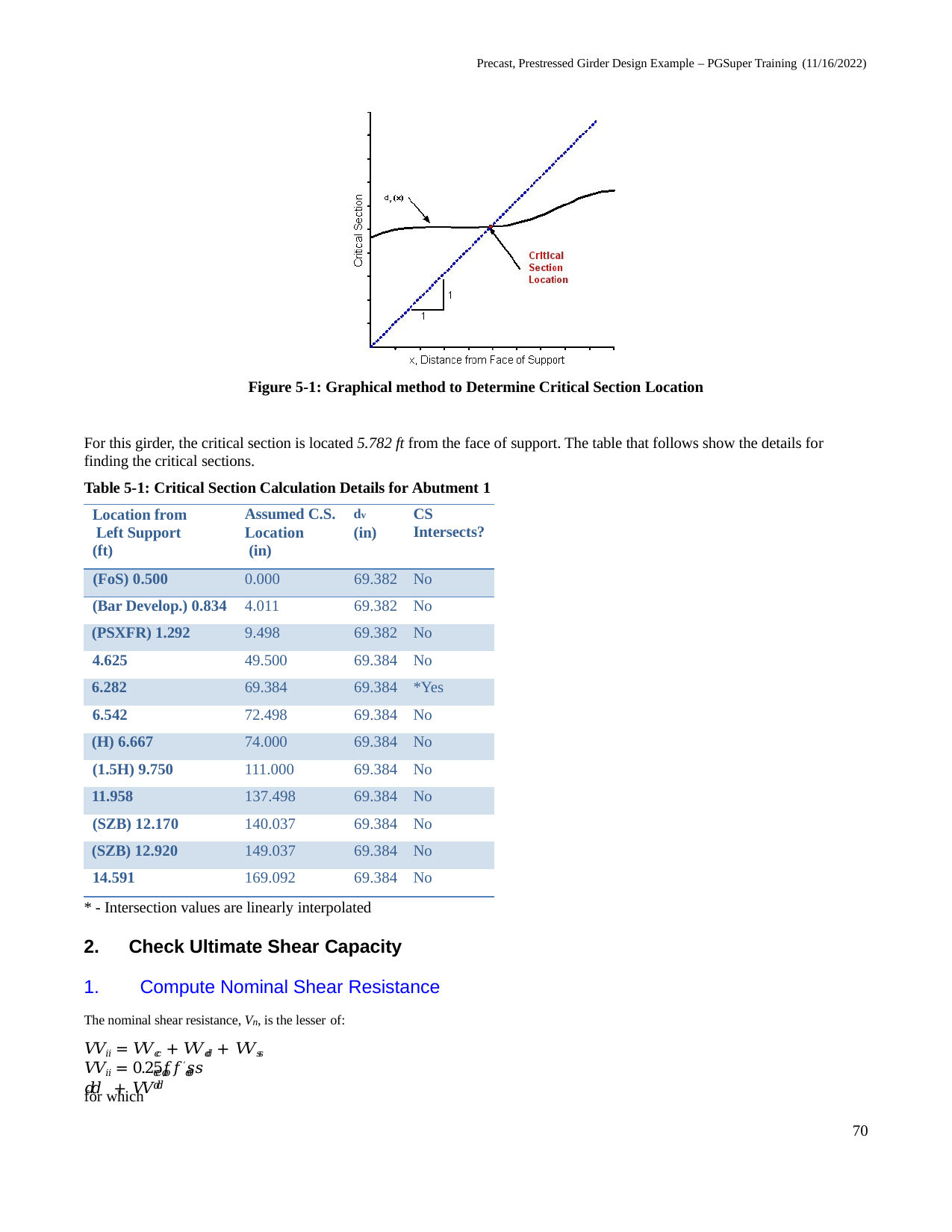

Precast, Prestressed Girder Design Example – PGSuper Training (11/16/2022)

Figure 5-1: Graphical method to Determine Critical Section Location

For this girder, the critical section is located 5.782 ft from the face of support. The table that follows show the details for  finding the critical sections.
Table 5-1: Critical Section Calculation Details for Abutment 1
| Location from Left Support (ft) | Assumed C.S. Location (in) | dv (in) | CS Intersects? |
| --- | --- | --- | --- |
| (FoS) 0.500 | 0.000 | 69.382 | No |
| (Bar Develop.) 0.834 | 4.011 | 69.382 | No |
| (PSXFR) 1.292 | 9.498 | 69.382 | No |
| 4.625 | 49.500 | 69.384 | No |
| 6.282 | 69.384 | 69.384 | \*Yes |
| 6.542 | 72.498 | 69.384 | No |
| (H) 6.667 | 74.000 | 69.384 | No |
| (1.5H) 9.750 | 111.000 | 69.384 | No |
| 11.958 | 137.498 | 69.384 | No |
| (SZB) 12.170 | 140.037 | 69.384 | No |
| (SZB) 12.920 | 149.037 | 69.384 | No |
| 14.591 | 169.092 | 69.384 | No |
* - Intersection values are linearly interpolated

Check Ultimate Shear Capacity
Compute Nominal Shear Resistance
The nominal shear resistance, Vn, is the lesser of:
𝑉𝑉𝑖𝑖 = 𝑉𝑉𝑐𝑐 + 𝑉𝑉𝑑𝑑 + 𝑉𝑉𝑠𝑠
𝑉𝑉𝑖𝑖 = 0.25𝑓𝑓′𝑠𝑠 𝑑𝑑 + 𝑉𝑉
𝑐𝑐    𝑜𝑜    𝑜𝑜	𝑑𝑑
for which
70